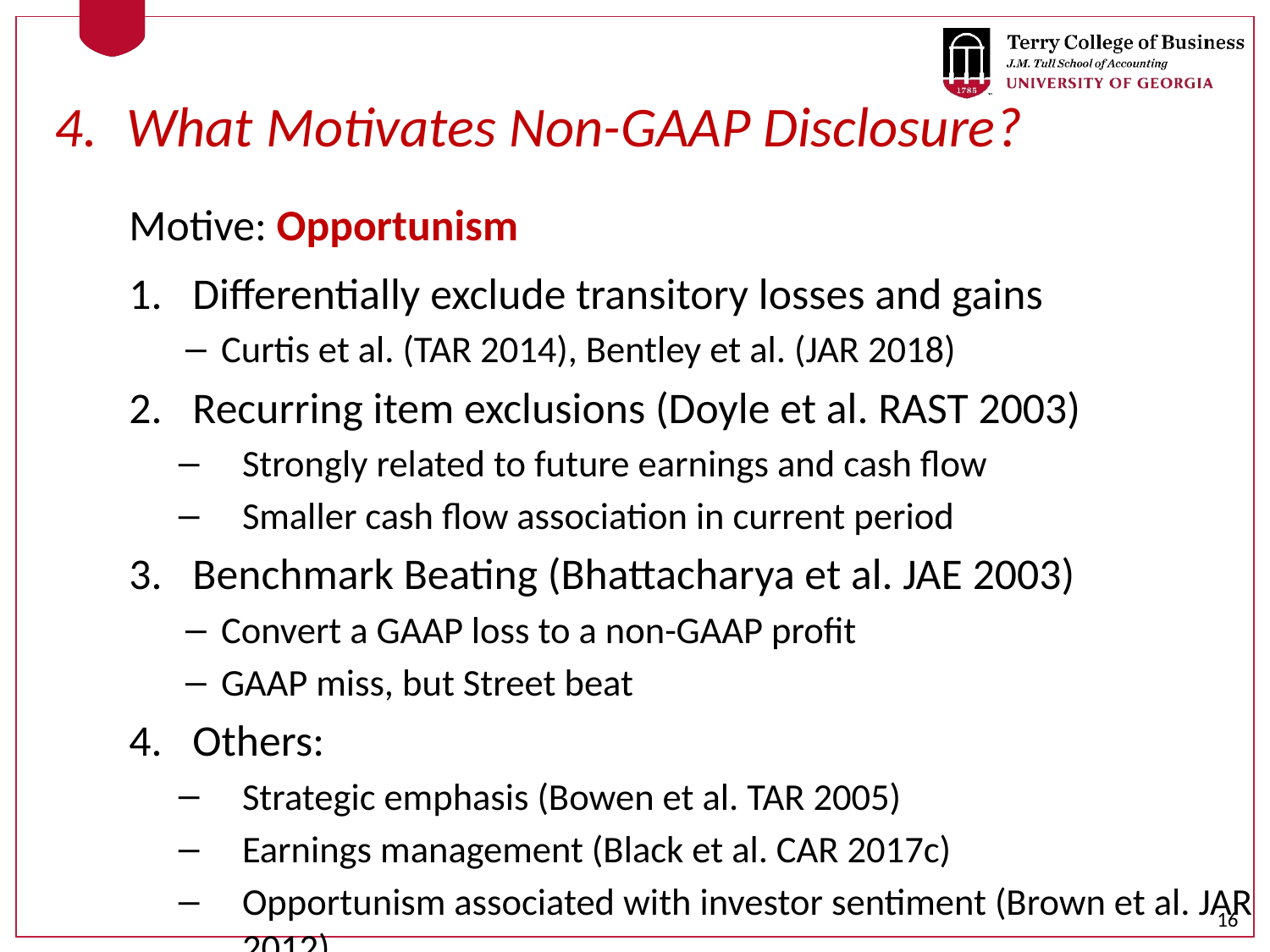

What Motivates Non-GAAP Disclosure?
Motive: Opportunism
Differentially exclude transitory losses and gains
Curtis et al. (TAR 2014), Bentley et al. (JAR 2018)
Recurring item exclusions (Doyle et al. RAST 2003)
Strongly related to future earnings and cash flow
Smaller cash flow association in current period
Benchmark Beating (Bhattacharya et al. JAE 2003)
Convert a GAAP loss to a non-GAAP profit
GAAP miss, but Street beat
Others:
Strategic emphasis (Bowen et al. TAR 2005)
Earnings management (Black et al. CAR 2017c)
Opportunism associated with investor sentiment (Brown et al. JAR 2012)

16